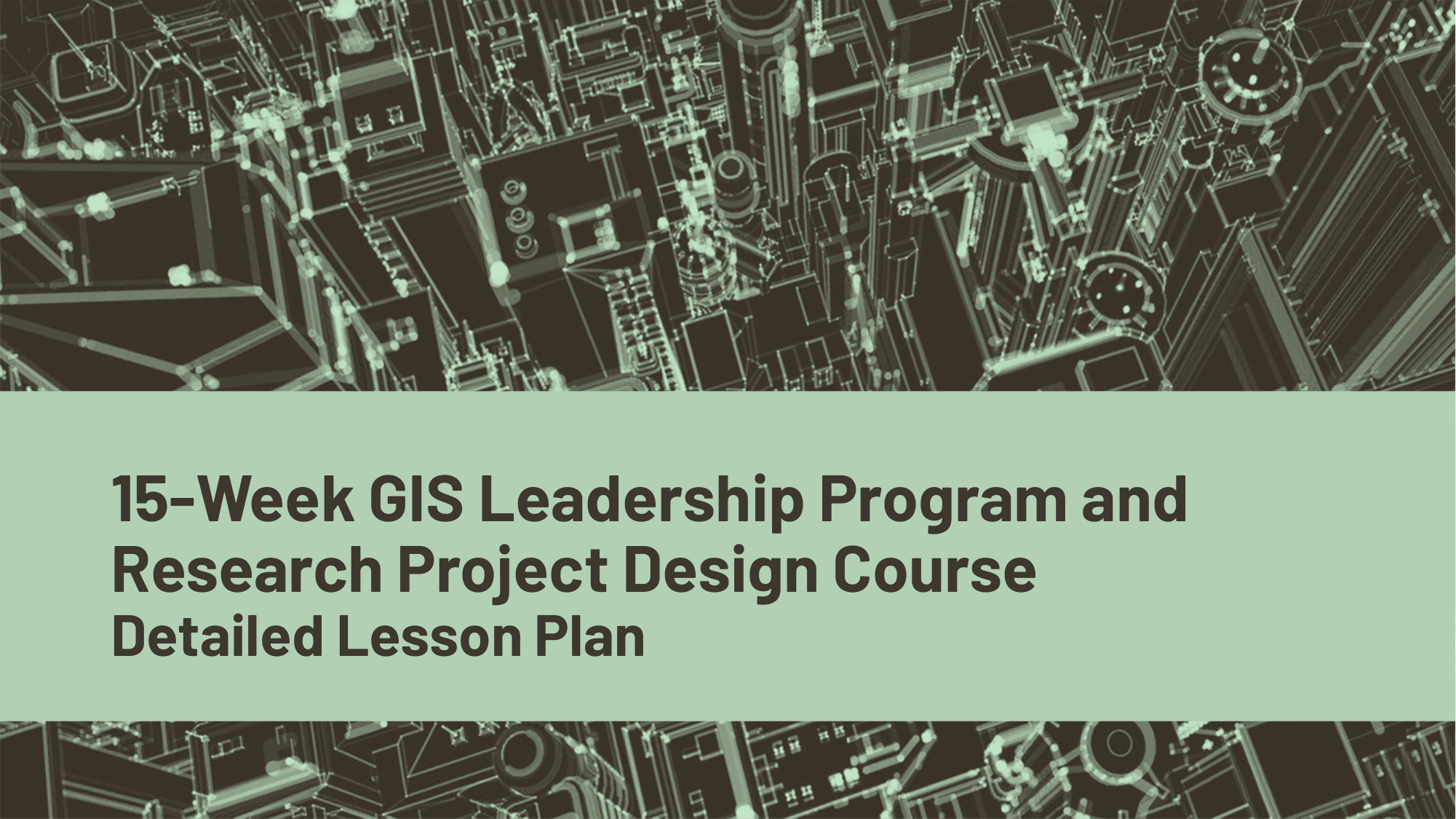

# 15‑Week GIS Leadership Program and Research Project Design Course Detailed Lesson Plan